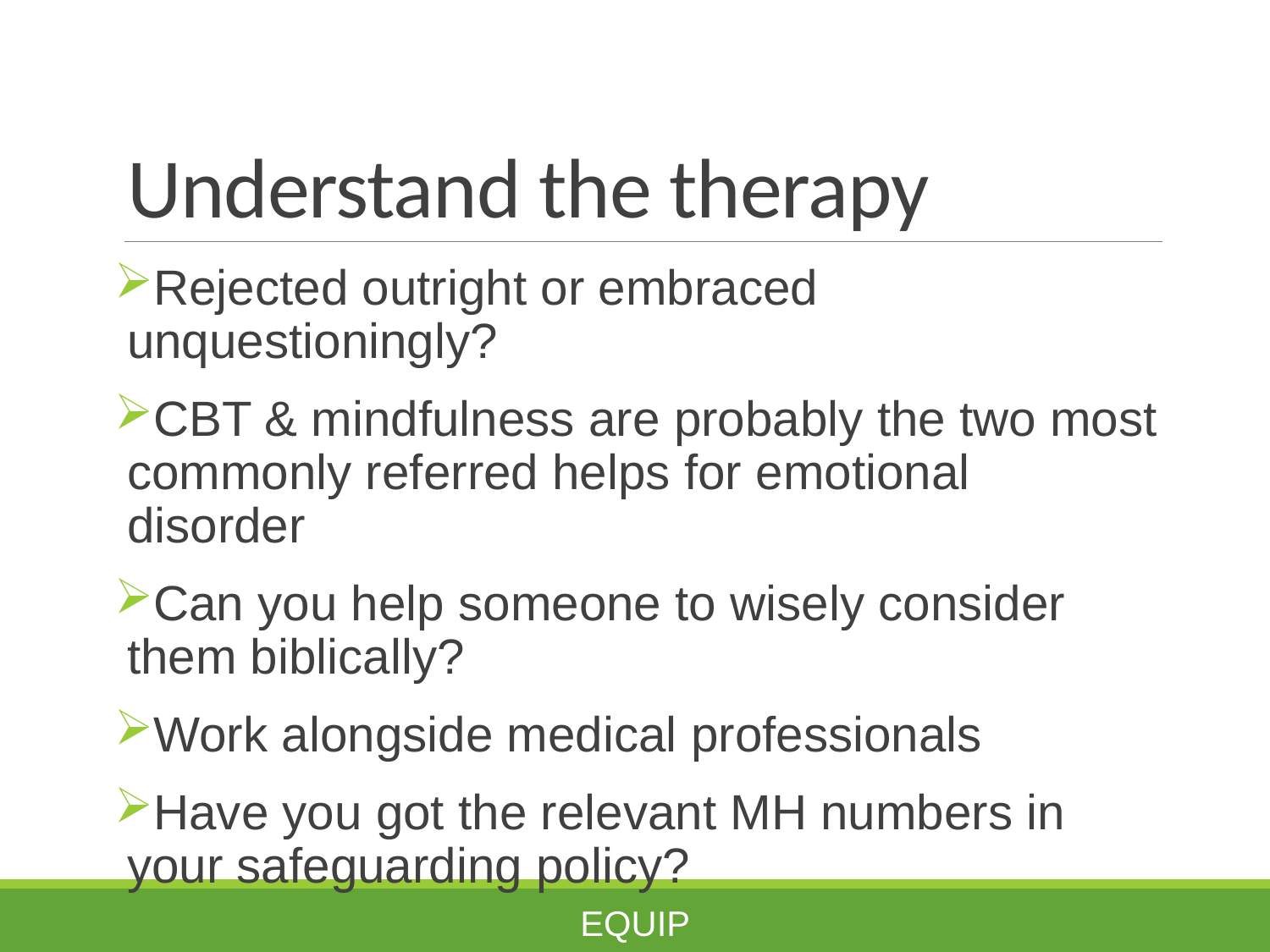

# Understand the therapy
Rejected outright or embraced unquestioningly?
CBT & mindfulness are probably the two most commonly referred helps for emotional disorder
Can you help someone to wisely consider them biblically?
Work alongside medical professionals
Have you got the relevant MH numbers in your safeguarding policy?
EQUIP